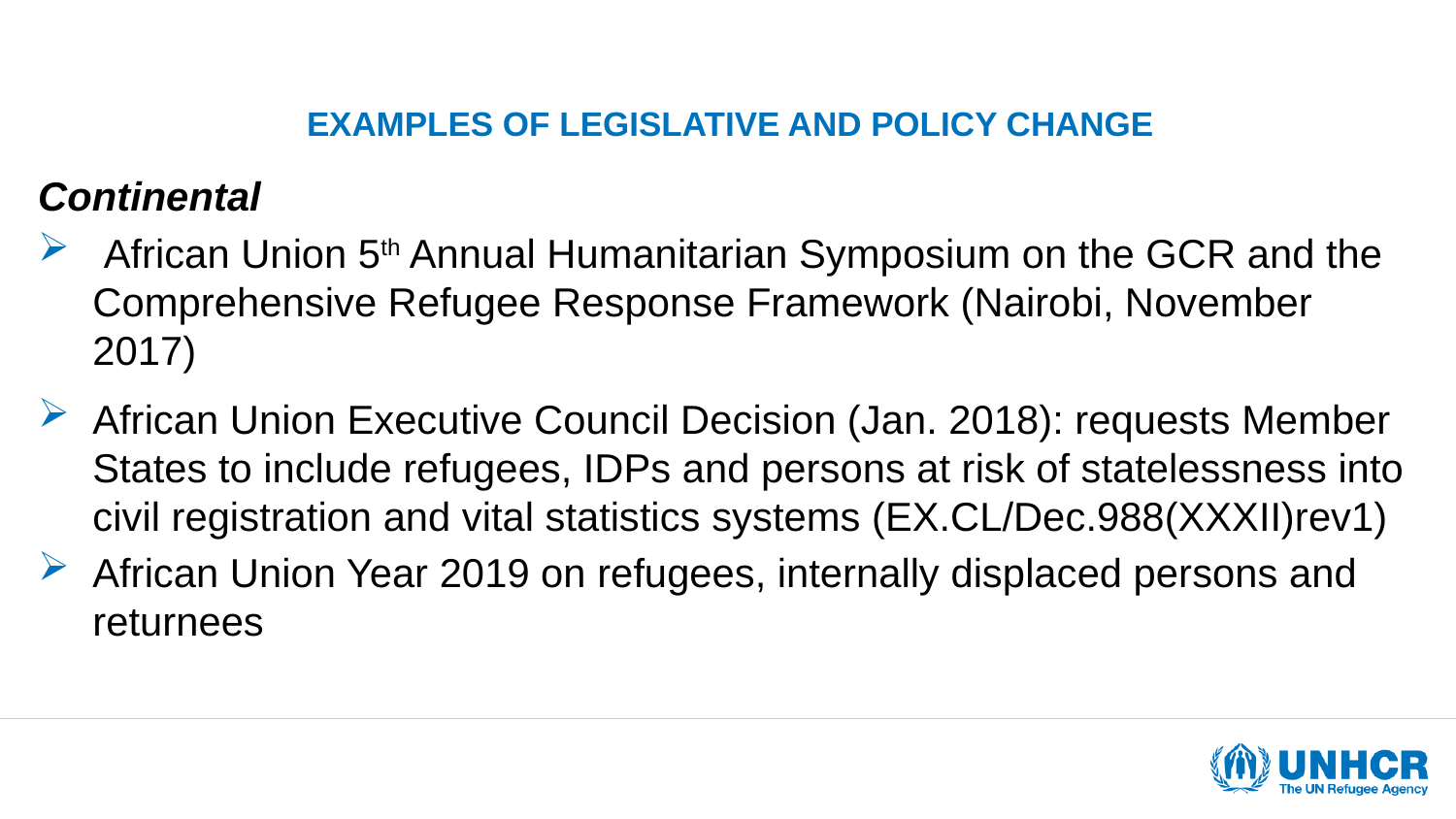

# EXAMPLES OF LEGISLATIVE AND POLICY CHANGE
Continental
 African Union 5th Annual Humanitarian Symposium on the GCR and the Comprehensive Refugee Response Framework (Nairobi, November 2017)
African Union Executive Council Decision (Jan. 2018): requests Member States to include refugees, IDPs and persons at risk of statelessness into civil registration and vital statistics systems (EX.CL/Dec.988(XXXII)rev1)
African Union Year 2019 on refugees, internally displaced persons and returnees